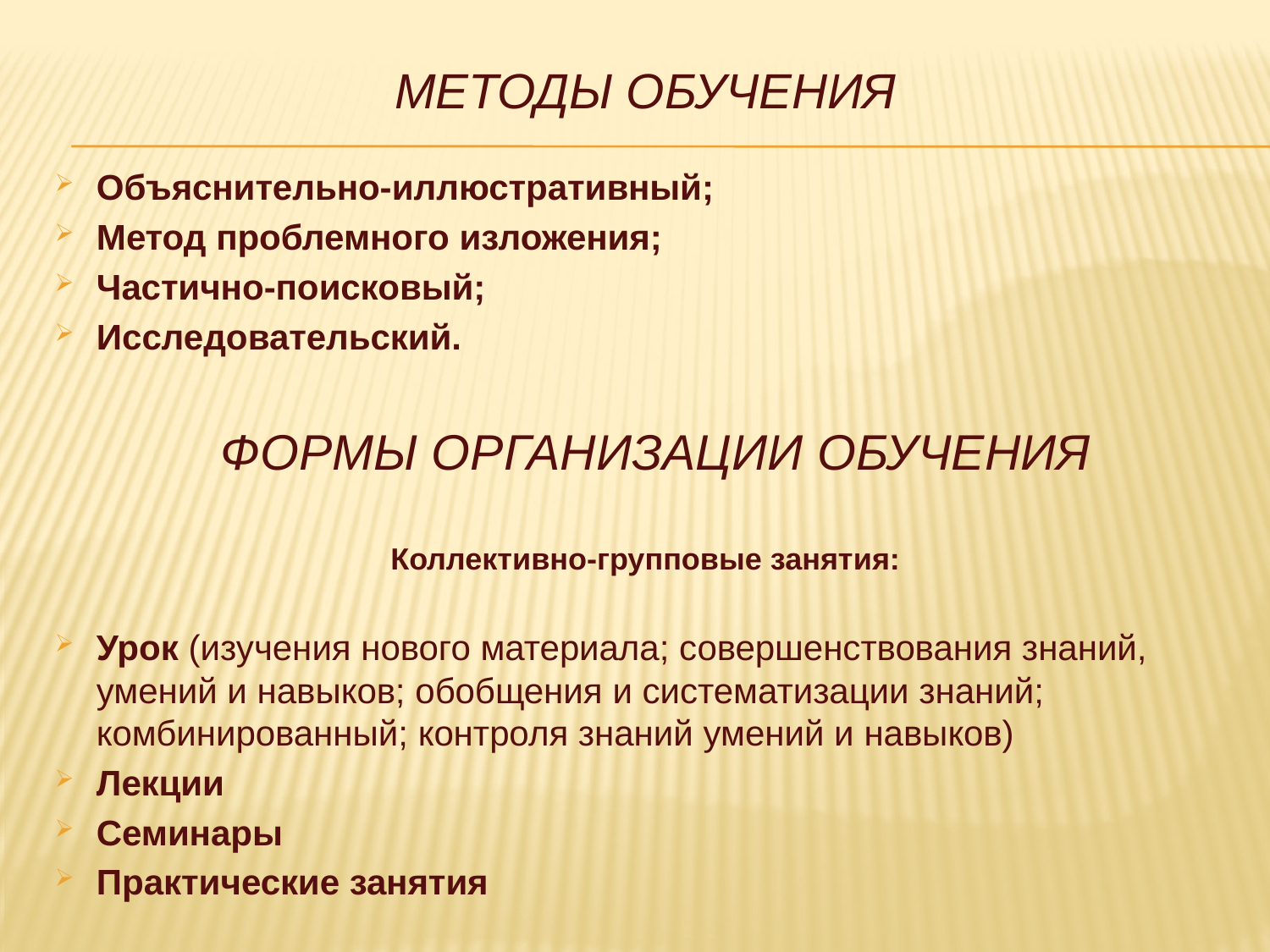

# Методы обучения
Объяснительно-иллюстративный;
Метод проблемного изложения;
Частично-поисковый;
Исследовательский.

  ФОРМЫ ОРГАНИЗАЦИИ ОБУЧЕНИЯ

Коллективно-групповые занятия:

Урок (изучения нового материала; совершенствования знаний, умений и навыков; обобщения и систематизации знаний; комбинированный; контроля знаний умений и навыков)
Лекции
Семинары
Практические занятия